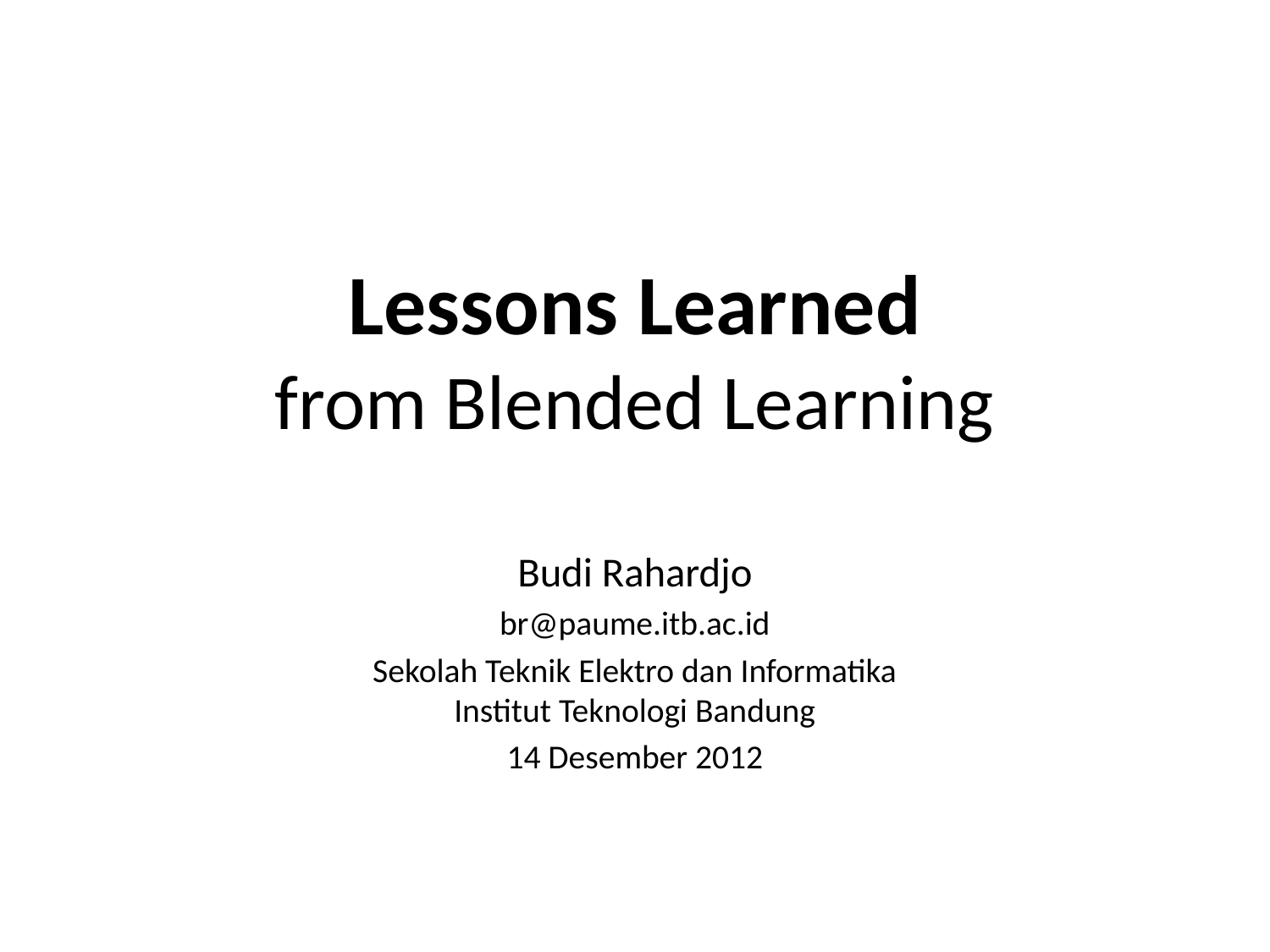

# Lessons Learned from Blended Learning
Budi Rahardjo
br@paume.itb.ac.id
Sekolah Teknik Elektro dan Informatika
Institut Teknologi Bandung
14 Desember 2012